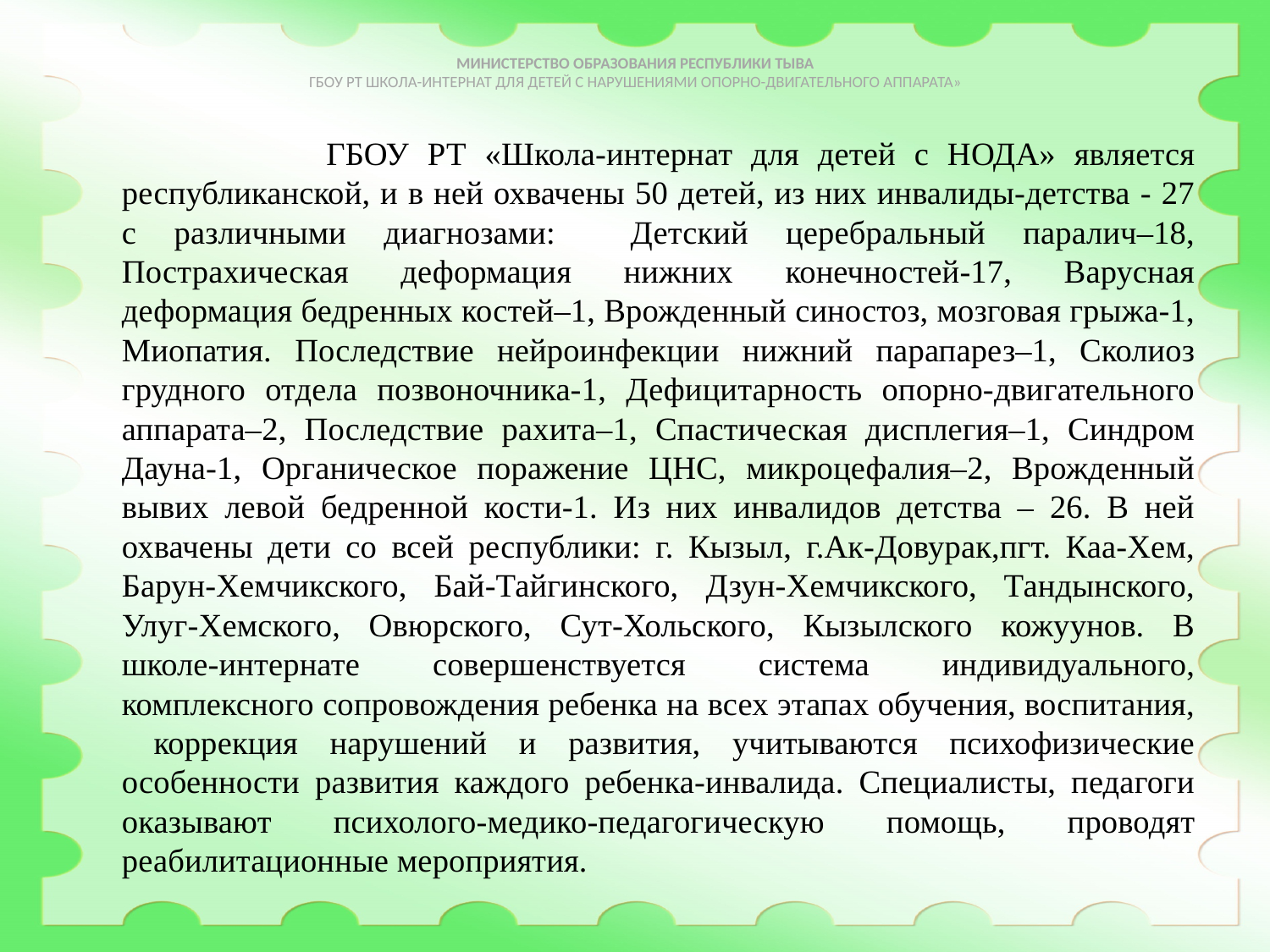

# МИНИСТЕРСТВО ОБРАЗОВАНИЯ РЕСПУБЛИКИ ТЫВА ГБОУ РТ ШКОЛА-ИНТЕРНАТ ДЛЯ ДЕТЕЙ С НАРУШЕНИЯМИ ОПОРНО-ДВИГАТЕЛЬНОГО АППАРАТА»
              ГБОУ РТ «Школа-интернат для детей с НОДА» является республиканской, и в ней охвачены 50 детей, из них инвалиды-детства - 27 с различными диагнозами:  Детский церебральный паралич–18, Пострахическая деформация нижних конечностей-17, Варусная деформация бедренных костей–1, Врожденный синостоз, мозговая грыжа-1, Миопатия. Последствие нейроинфекции нижний парапарез–1, Сколиоз грудного отдела позвоночника-1, Дефицитарность опорно-двигательного аппарата–2, Последствие рахита–1, Спастическая дисплегия–1, Синдром Дауна-1, Органическое поражение ЦНС, микроцефалия–2, Врожденный вывих левой бедренной кости-1. Из них инвалидов детства – 26. В ней охвачены дети со всей республики: г. Кызыл, г.Ак-Довурак,пгт. Каа-Хем, Барун-Хемчикского, Бай-Тайгинского, Дзун-Хемчикского, Тандынского, Улуг-Хемского, Овюрского, Сут-Хольского, Кызылского кожуунов. В школе-интернате совершенствуется система индивидуального, комплексного сопровождения ребенка на всех этапах обучения, воспитания,  коррекция нарушений и развития, учитываются психофизические особенности развития каждого ребенка-инвалида. Специалисты, педагоги оказывают психолого-медико-педагогическую помощь, проводят реабилитационные мероприятия.